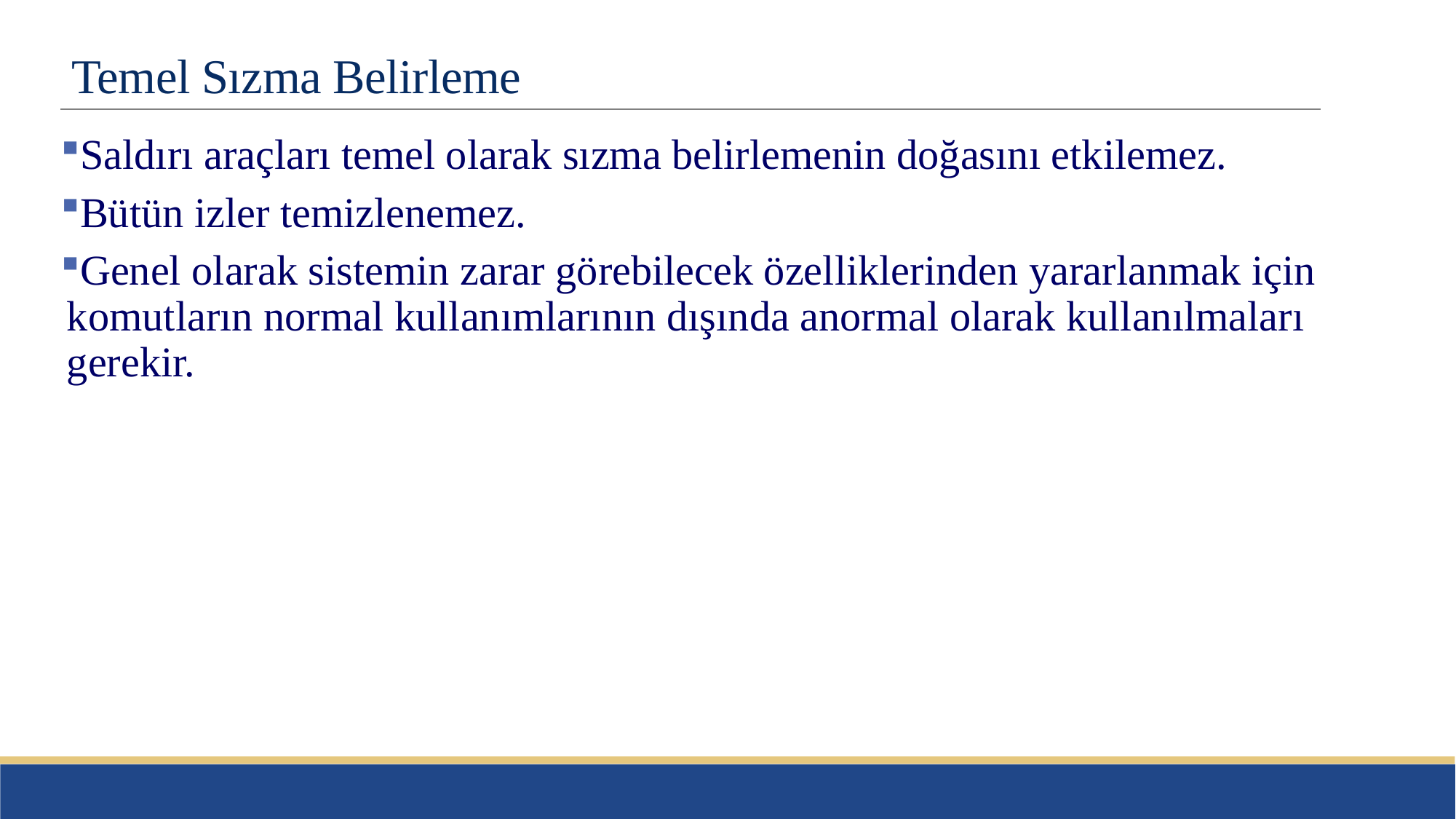

# Temel Sızma Belirleme
Saldırı araçları temel olarak sızma belirlemenin doğasını etkilemez.
Bütün izler temizlenemez.
Genel olarak sistemin zarar görebilecek özelliklerinden yararlanmak için komutların normal kullanımlarının dışında anormal olarak kullanılmaları gerekir.